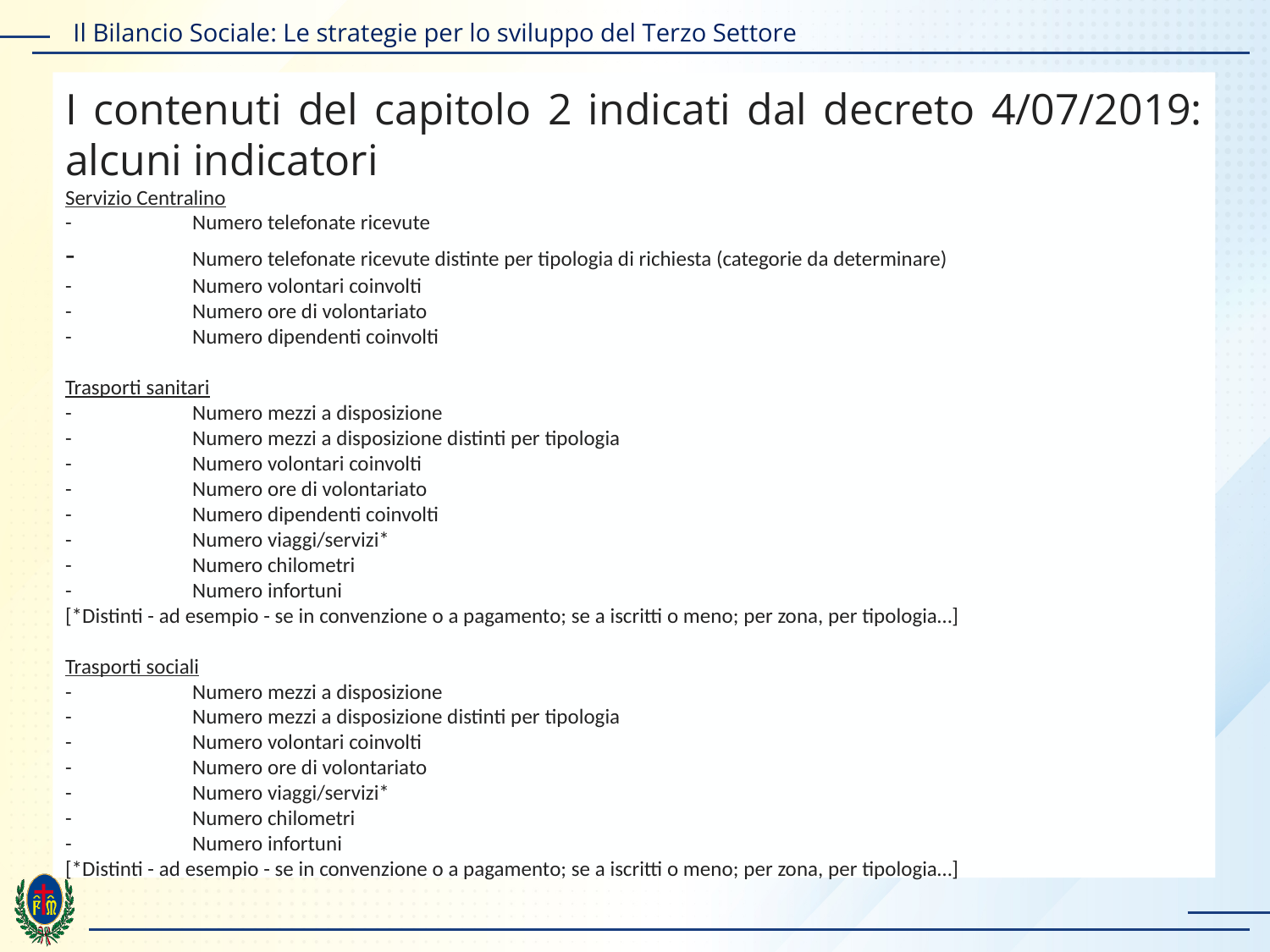

I contenuti del capitolo 2 indicati dal decreto 4/07/2019: alcuni indicatori
Servizio Centralino
-	Numero telefonate ricevute
-	Numero telefonate ricevute distinte per tipologia di richiesta (categorie da determinare)
-	Numero volontari coinvolti
-	Numero ore di volontariato
-	Numero dipendenti coinvolti

Trasporti sanitari
-	Numero mezzi a disposizione
-	Numero mezzi a disposizione distinti per tipologia
-	Numero volontari coinvolti
-	Numero ore di volontariato
-	Numero dipendenti coinvolti
-	Numero viaggi/servizi*
-	Numero chilometri
-	Numero infortuni
[*Distinti - ad esempio - se in convenzione o a pagamento; se a iscritti o meno; per zona, per tipologia…]

Trasporti sociali
-	Numero mezzi a disposizione
-	Numero mezzi a disposizione distinti per tipologia
-	Numero volontari coinvolti
-	Numero ore di volontariato
-	Numero viaggi/servizi*
-	Numero chilometri
-	Numero infortuni
[*Distinti - ad esempio - se in convenzione o a pagamento; se a iscritti o meno; per zona, per tipologia…]